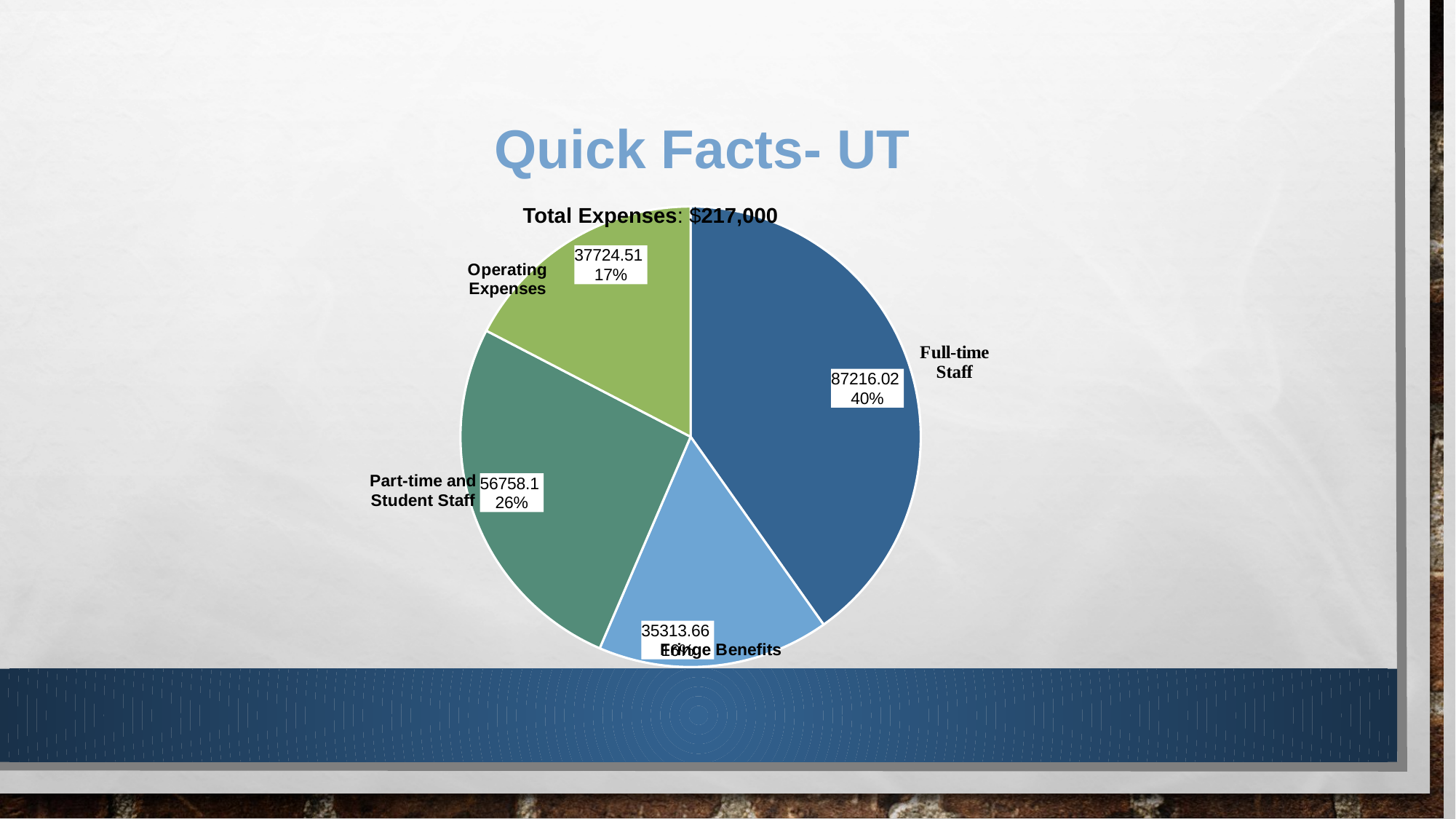

# Quick Facts- UT

### Chart

| Category |  |  |
|---|---|---|
| Salaries | 87216.02 | 0.4018943811891944 |
| Fringe | 35313.66 | 0.16272654419710517 |
| Part-time and Student Staff | 56758.1 | 0.2615432517669852 |
| Operating Expenses | 37724.51 | 0.17383582284671528 |
Total Expenses: $217,000